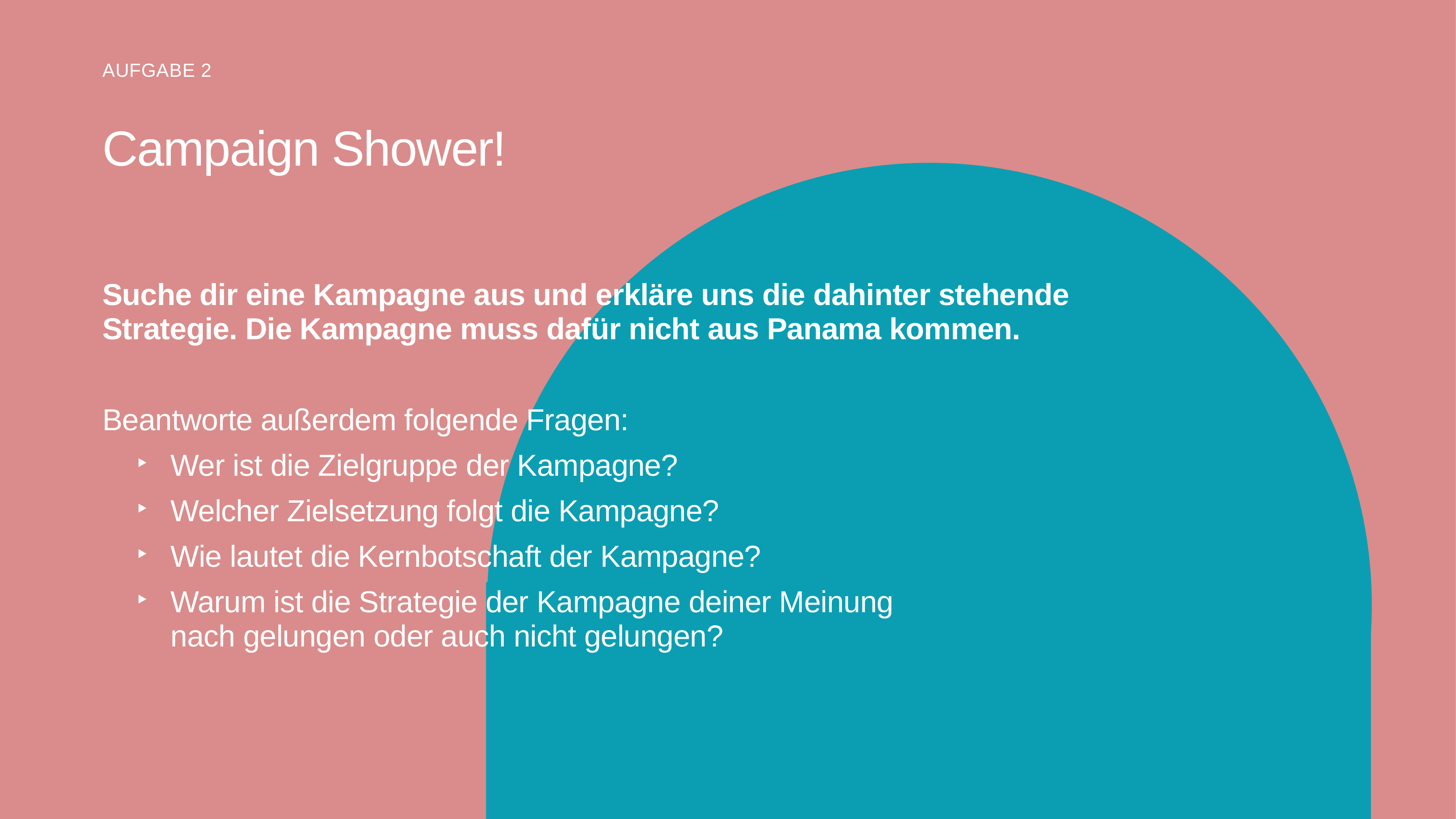

Aufgabe 2
Campaign Shower!

Suche dir eine Kampagne aus und erkläre uns die dahinter stehende Strategie. Die Kampagne muss dafür nicht aus Panama kommen.

Beantworte außerdem folgende Fragen:
Wer ist die Zielgruppe der Kampagne?
Welcher Zielsetzung folgt die Kampagne?
Wie lautet die Kernbotschaft der Kampagne?
Warum ist die Strategie der Kampagne deiner Meinung
nach gelungen oder auch nicht gelungen?
9